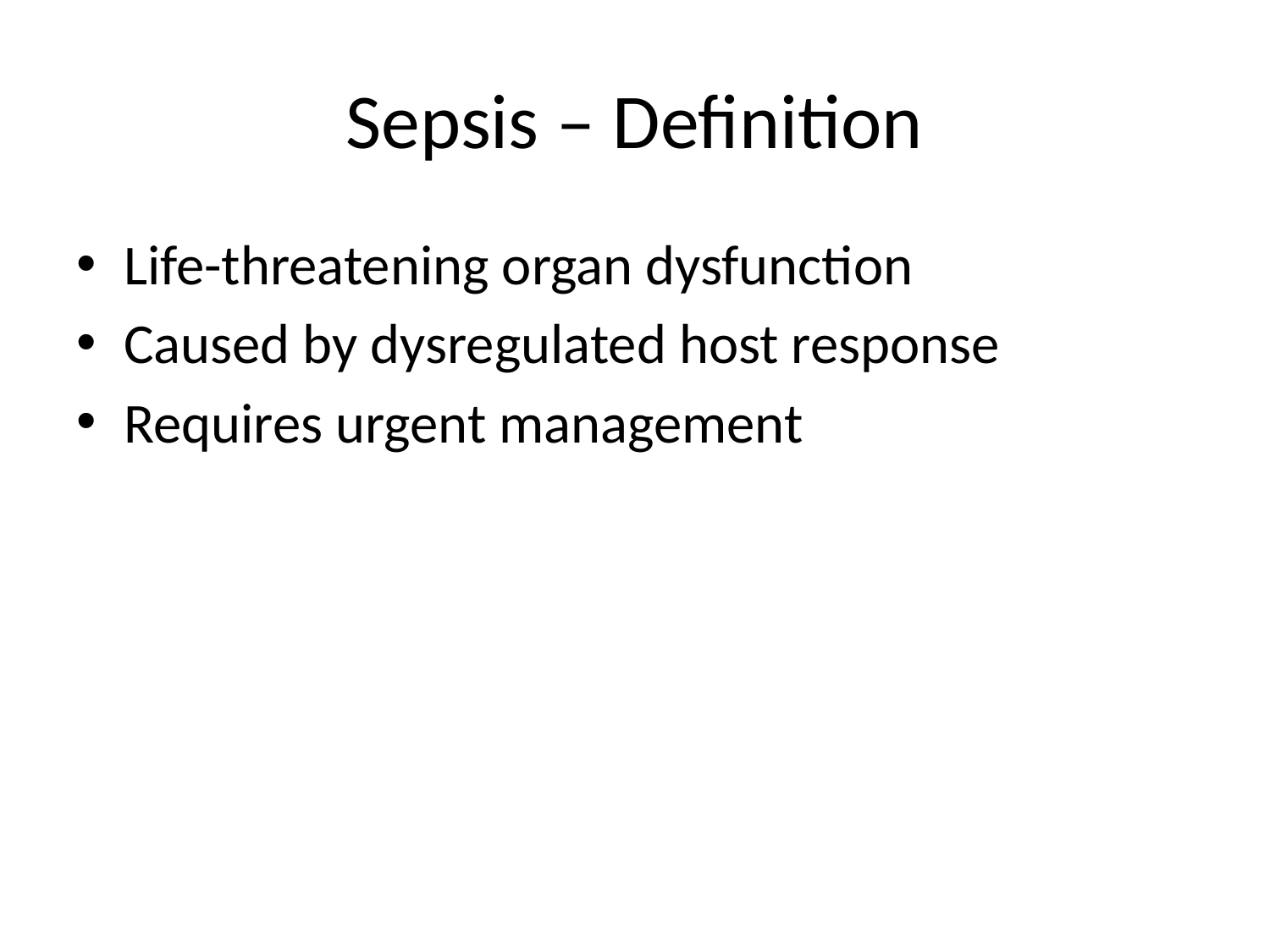

# Sepsis – Definition
Life-threatening organ dysfunction
Caused by dysregulated host response
Requires urgent management